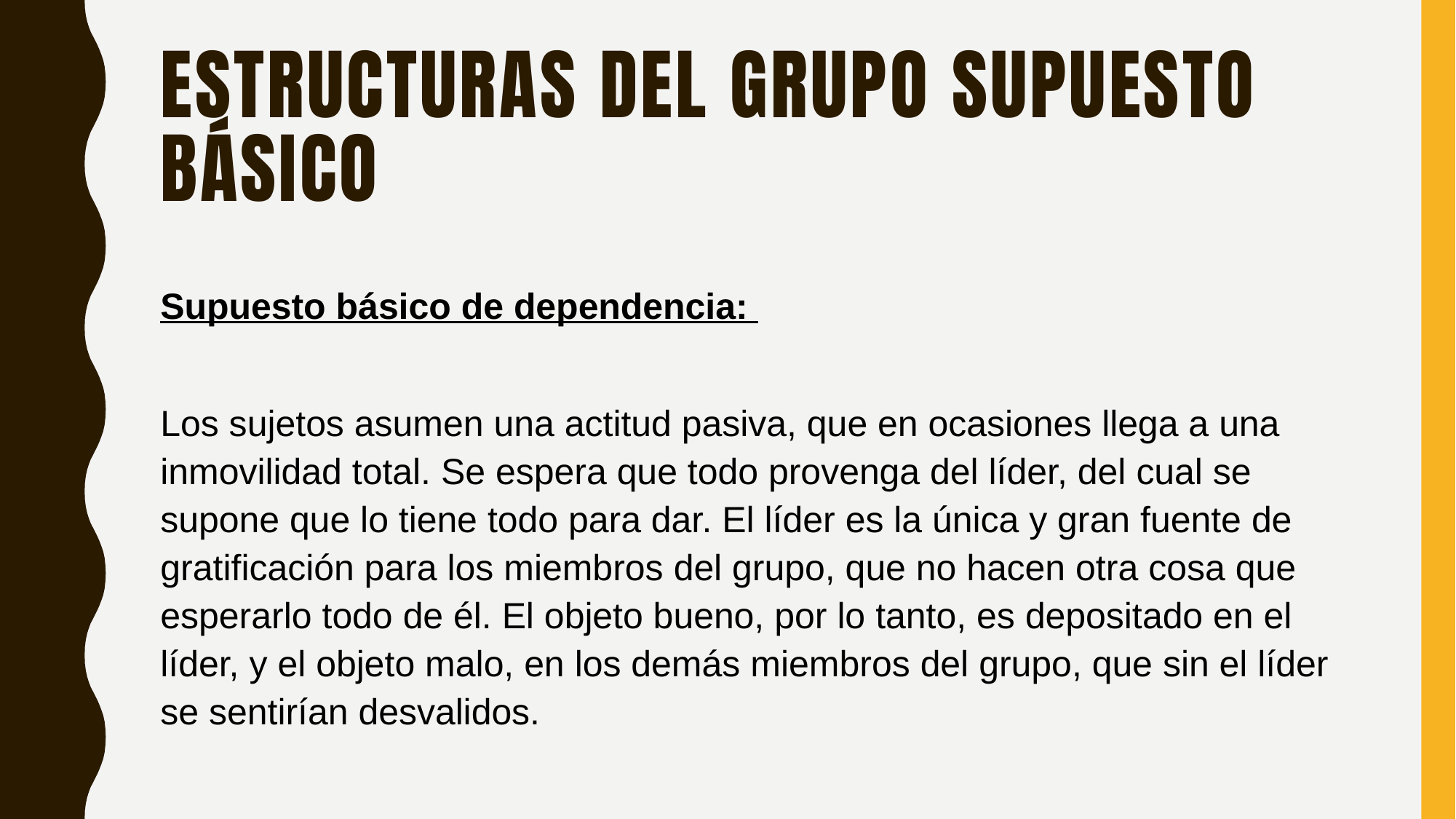

# Estructuras del grupo supuesto básico
Supuesto básico de dependencia:

Los sujetos asumen una actitud pasiva, que en ocasiones llega a una inmovilidad total. Se espera que todo provenga del líder, del cual se supone que lo tiene todo para dar. El líder es la única y gran fuente de gratificación para los miembros del grupo, que no hacen otra cosa que esperarlo todo de él. El objeto bueno, por lo tanto, es depositado en el líder, y el objeto malo, en los demás miembros del grupo, que sin el líder se sentirían desvalidos.